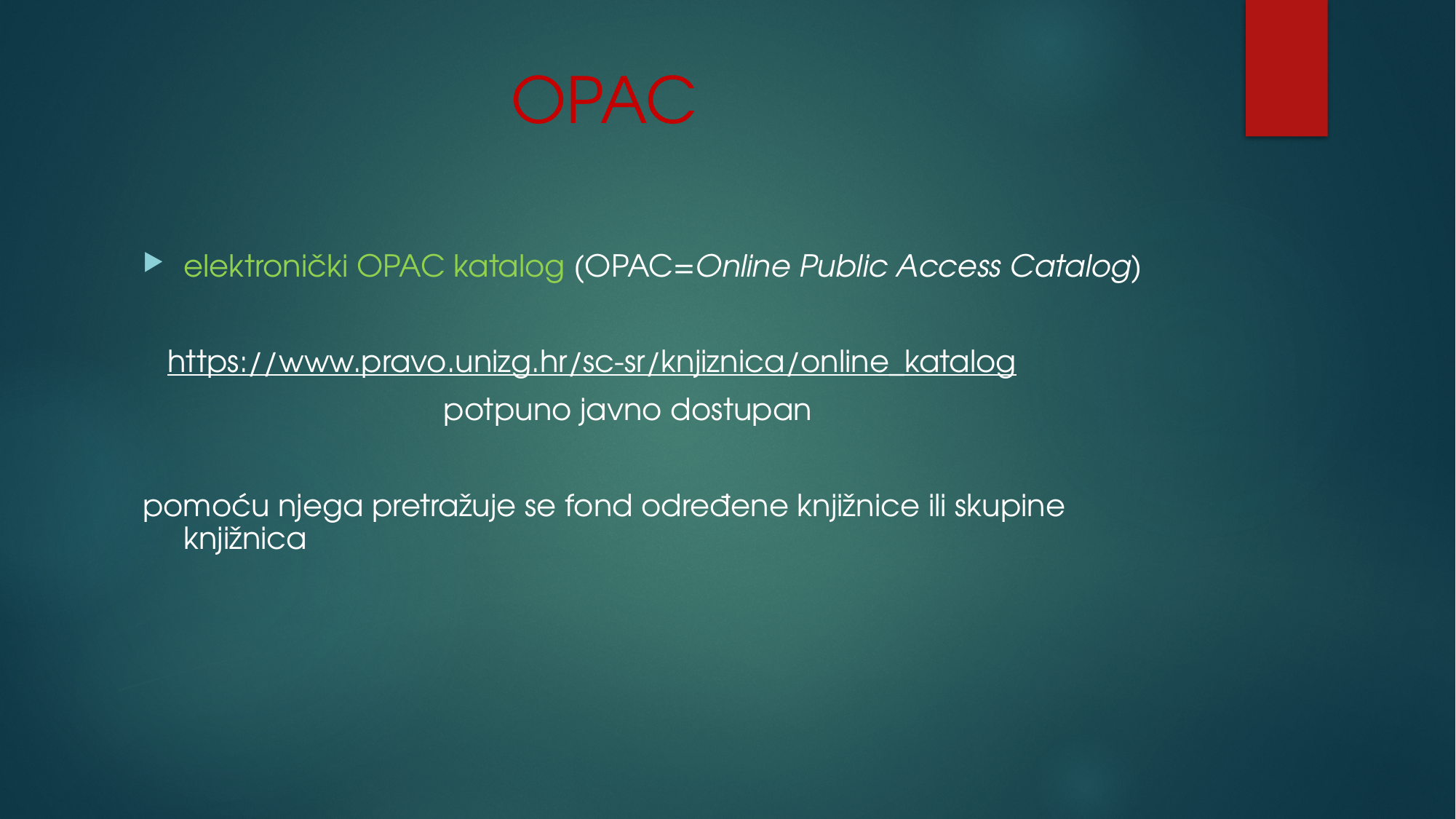

# OPAC
elektronički OPAC katalog (OPAC=Online Public Access Catalog)

   https://www.pravo.unizg.hr/sc-sr/knjiznica/online_katalog
                                    potpuno javno dostupan

pomoću njega pretražuje se fond određene knjižnice ili skupine knjižnica